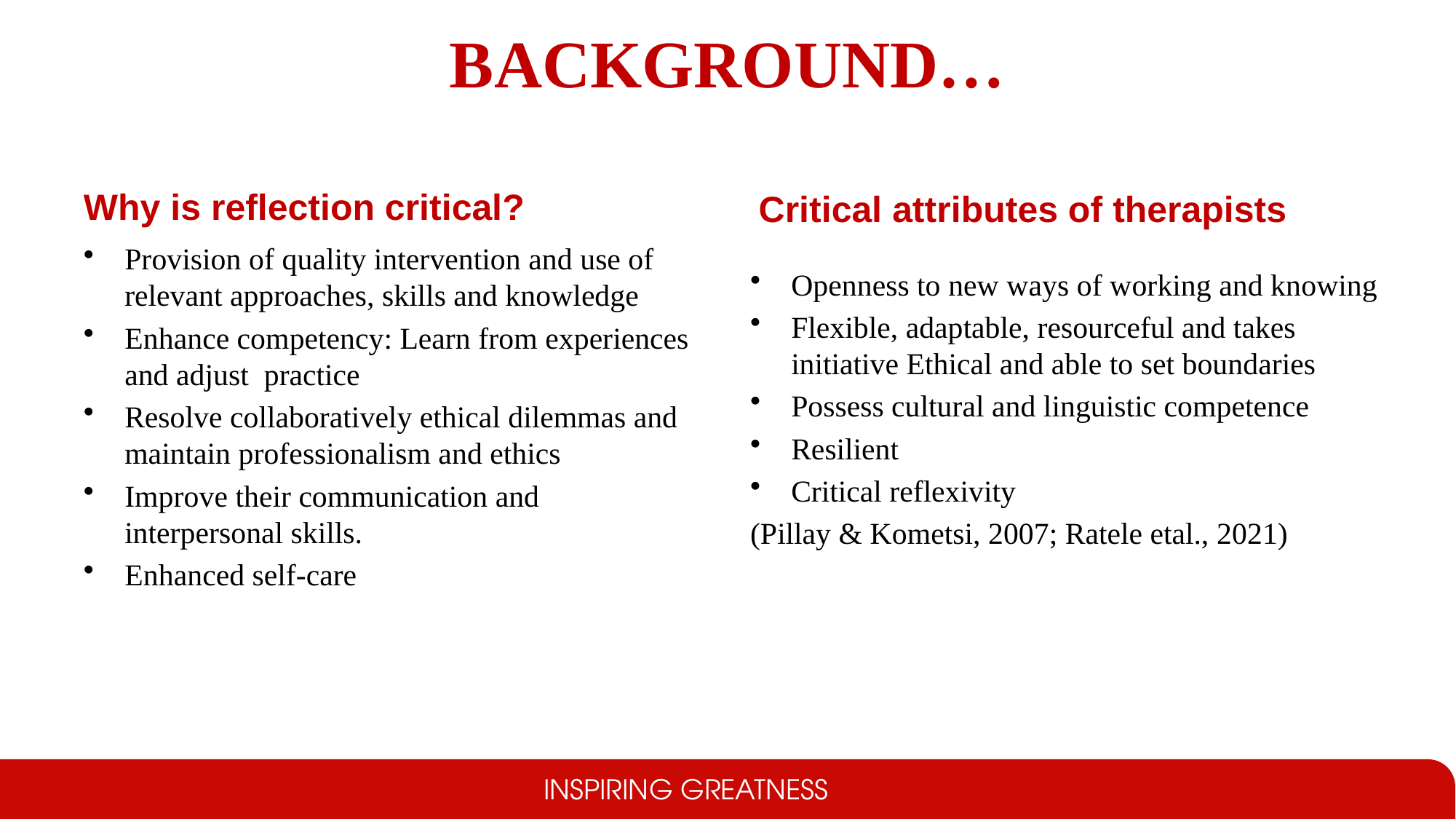

# BACKGROUND…
Why is reflection critical?
Critical attributes of therapists
Provision of quality intervention and use of relevant approaches, skills and knowledge
Enhance competency: Learn from experiences and adjust  practice
Resolve collaboratively ethical dilemmas and maintain professionalism and ethics
Improve their communication and interpersonal skills.
Enhanced self-care
Openness to new ways of working and knowing
Flexible, adaptable, resourceful and takes initiative Ethical and able to set boundaries
Possess cultural and linguistic competence
Resilient
Critical reflexivity
(Pillay & Kometsi, 2007; Ratele etal., 2021)